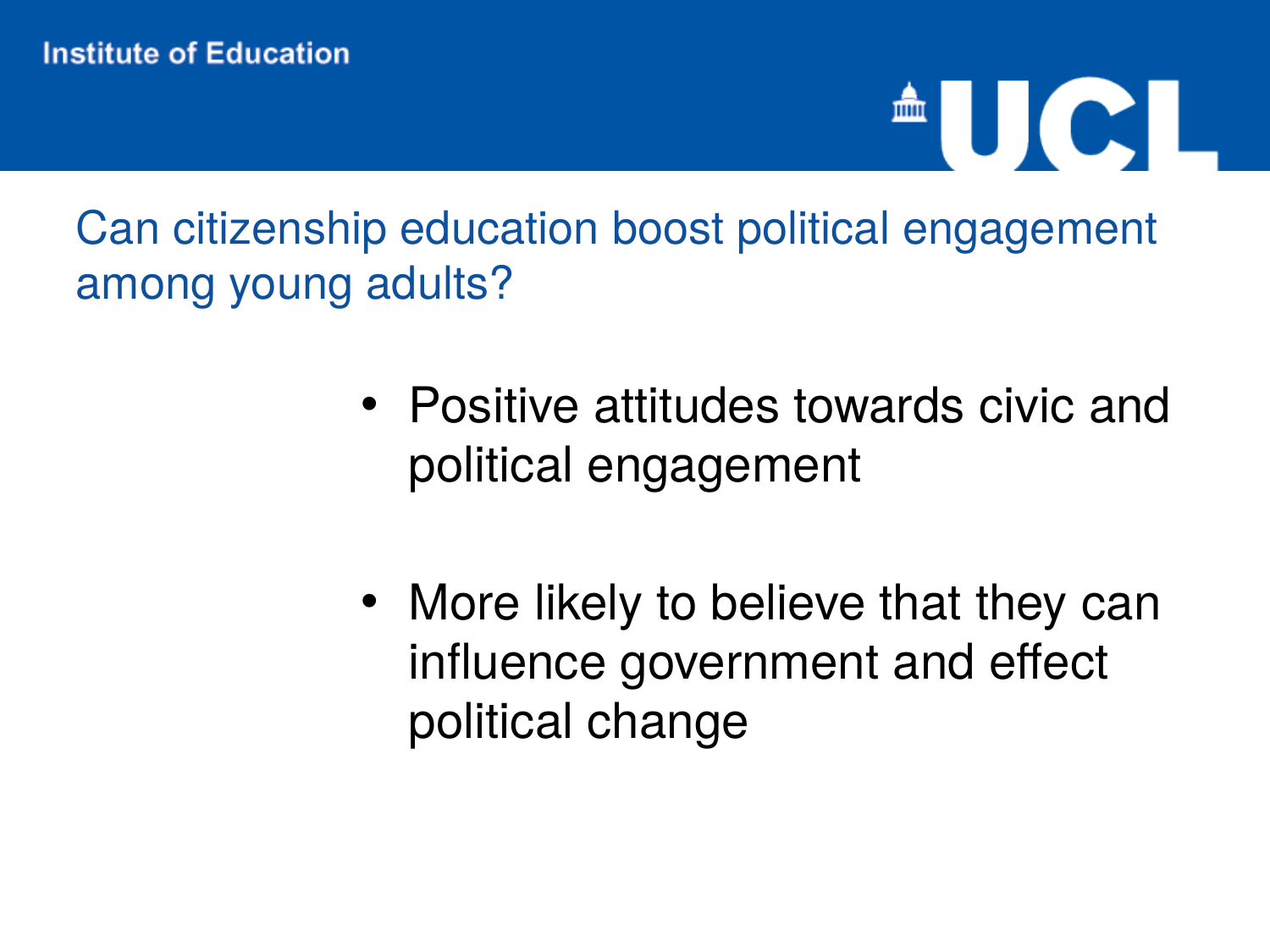

# Can citizenship education boost political engagement among young adults?

Positive attitudes towards civic and political engagement

More likely to believe that they can influence government and effect political change